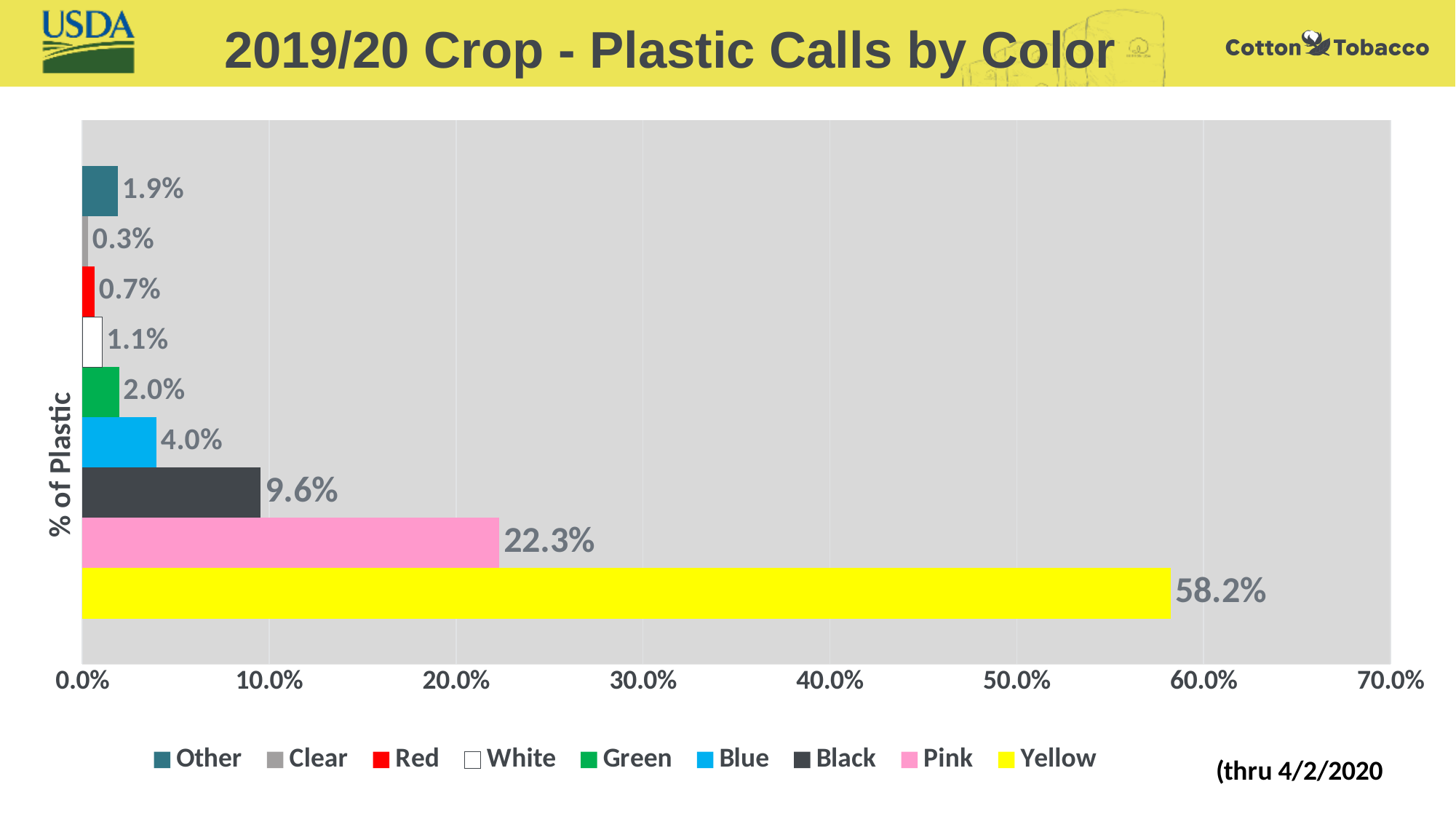

# 2019/20 Crop - Plastic Calls by Color

### Chart

| Category | Yellow | Pink | Black | Blue | Green | White | Red | Clear | Other |
|---|---|---|---|---|---|---|---|---|---|
| % of Plastic | 0.5824995452064763 | 0.22321266145170093 | 0.0955066399854466 | 0.03965799527014735 | 0.01964708022557759 | 0.010733127160269237 | 0.006549026741859196 | 0.0030925959614335093 | 0.019101327997089322 |